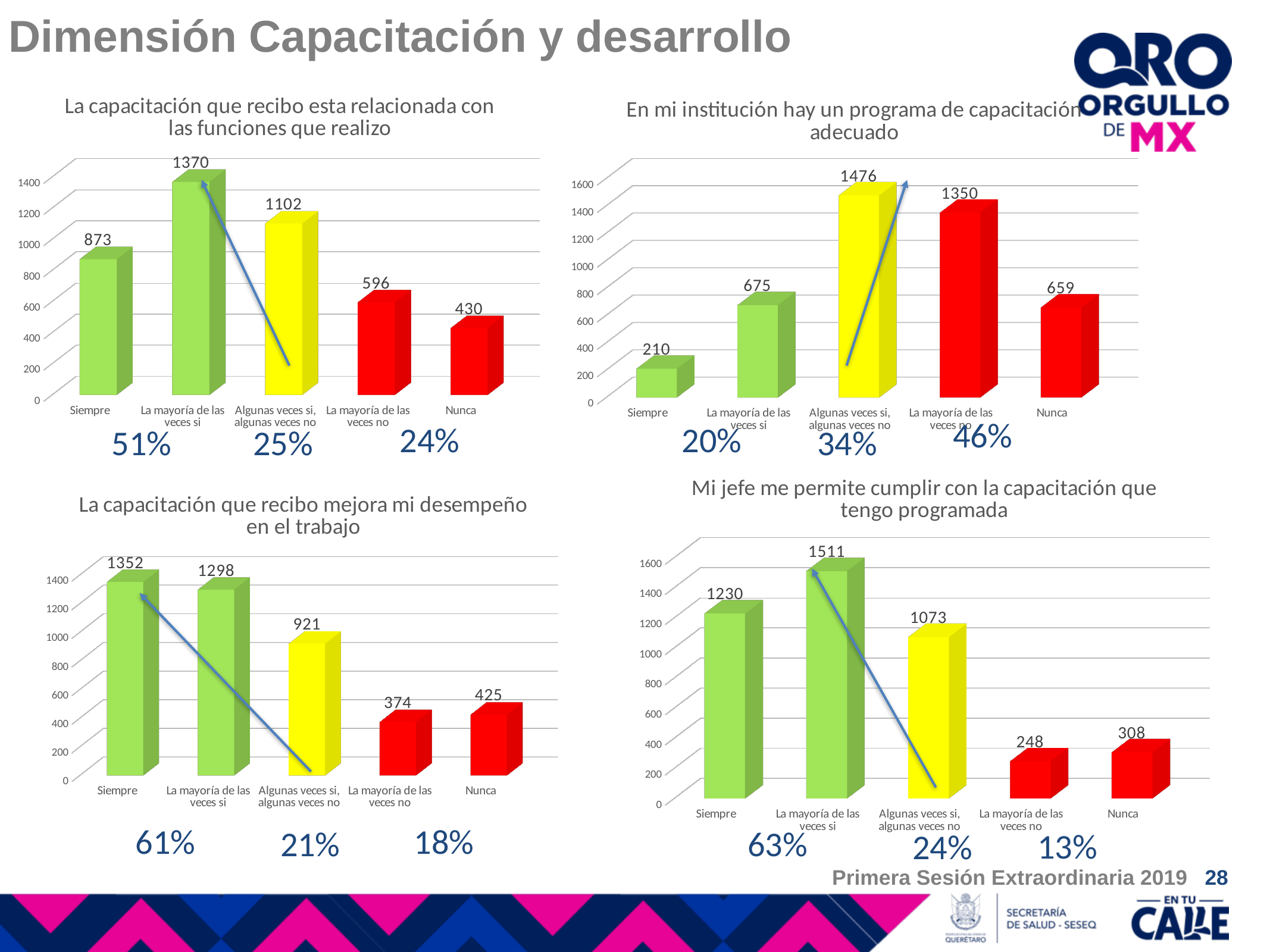

Dimensión Capacitación y desarrollo

[unsupported chart]

[unsupported chart]

46%
24%
20%
51%
34%
25%

[unsupported chart]

[unsupported chart]

61%
18%
21%
63%
13%
24%

Primera Sesión Extraordinaria 2019   28